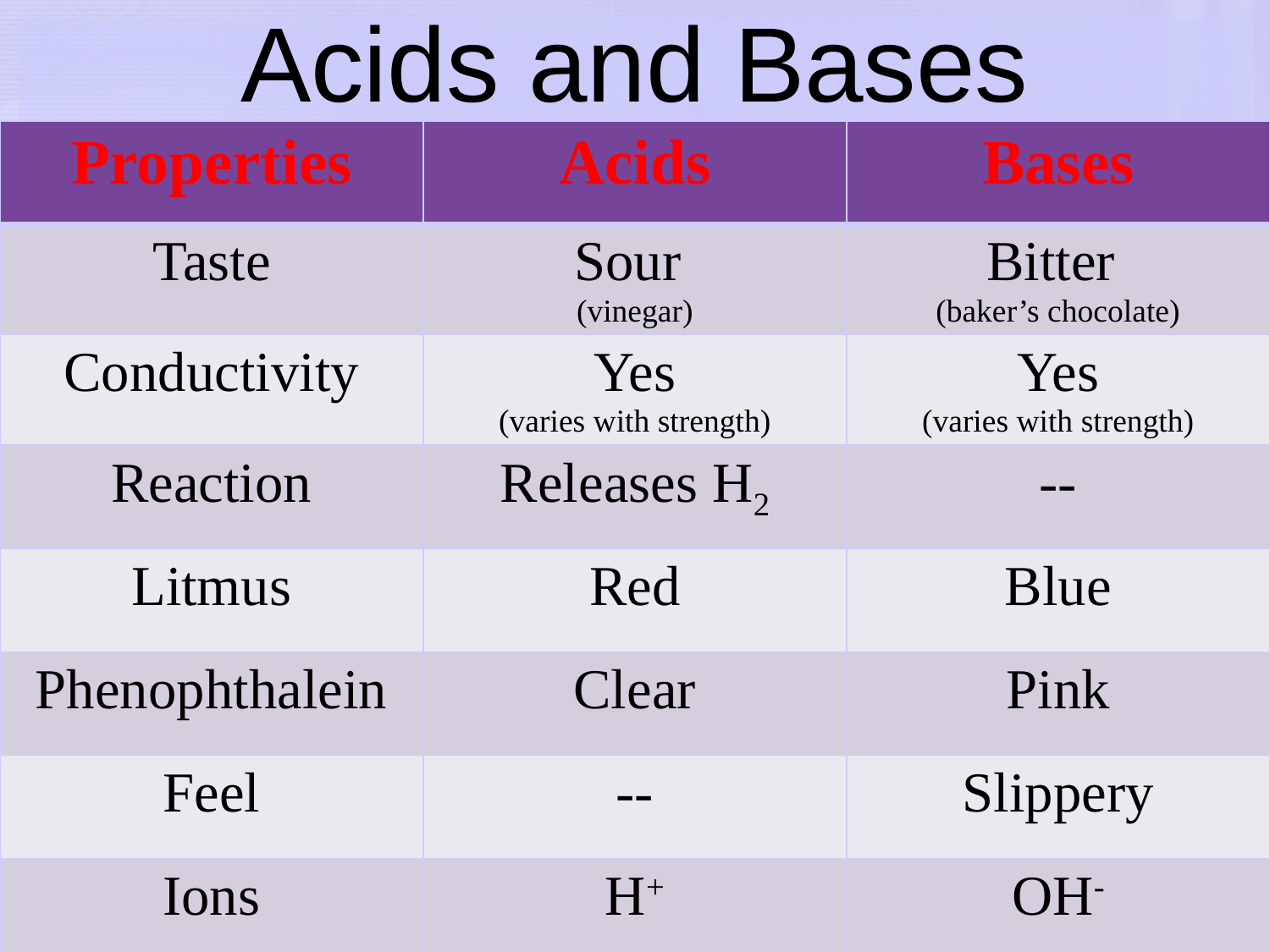

# Acids and Bases
| Properties | Acids | Bases |
| --- | --- | --- |
| Taste | Sour (vinegar) | Bitter (baker’s chocolate) |
| Conductivity | Yes (varies with strength) | Yes (varies with strength) |
| Reaction | Releases H2 | -- |
| Litmus | Red | Blue |
| Phenophthalein | Clear | Pink |
| Feel | -- | Slippery |
| Ions | H+ | OH- |